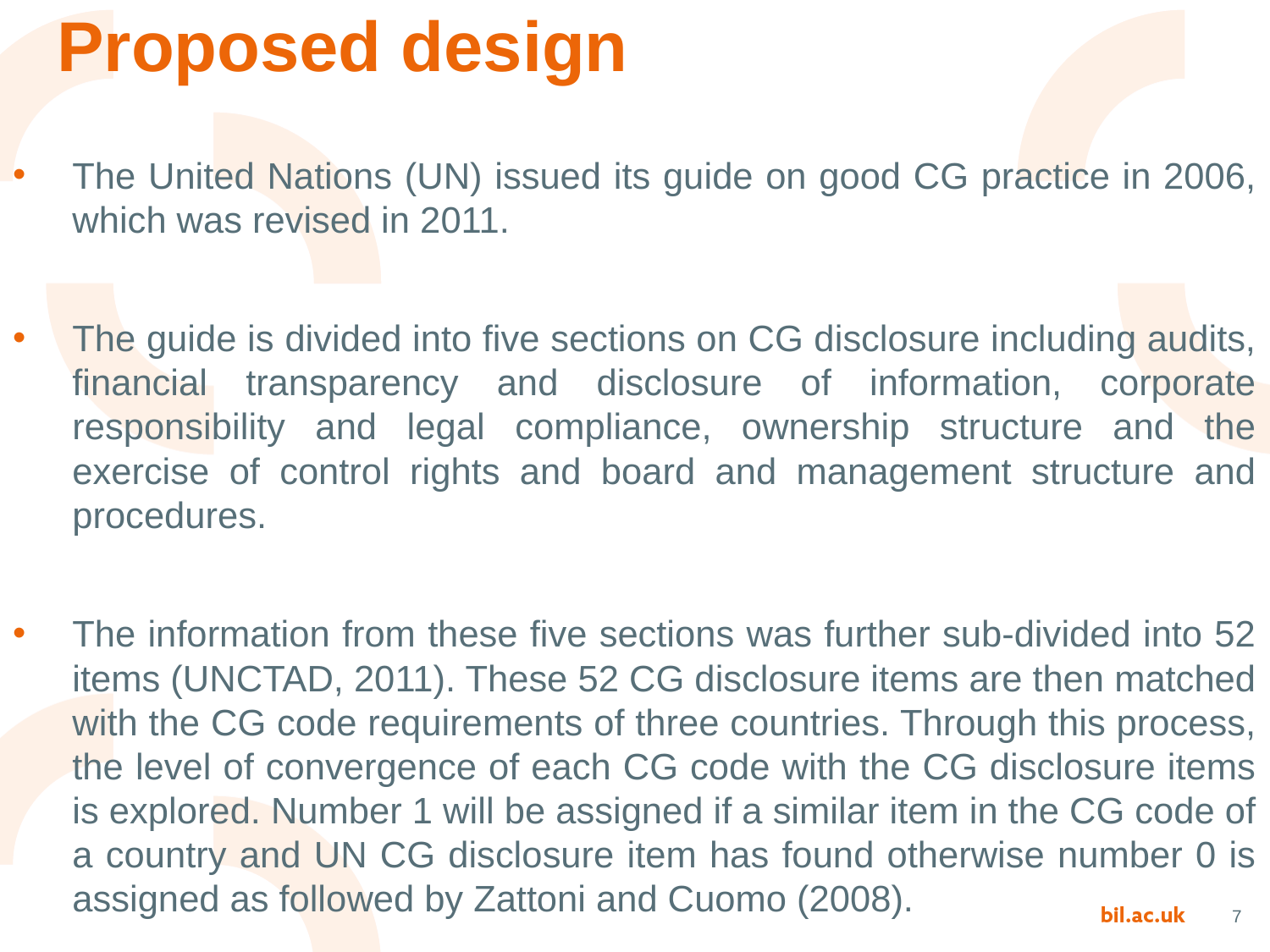

# Proposed design

The United Nations (UN) issued its guide on good CG practice in 2006, which was revised in 2011.

The guide is divided into five sections on CG disclosure including audits, financial transparency and disclosure of information, corporate responsibility and legal compliance, ownership structure and the exercise of control rights and board and management structure and procedures.

The information from these five sections was further sub-divided into 52 items (UNCTAD, 2011). These 52 CG disclosure items are then matched with the CG code requirements of three countries. Through this process, the level of convergence of each CG code with the CG disclosure items is explored. Number 1 will be assigned if a similar item in the CG code of a country and UN CG disclosure item has found otherwise number 0 is assigned as followed by Zattoni and Cuomo (2008).

7